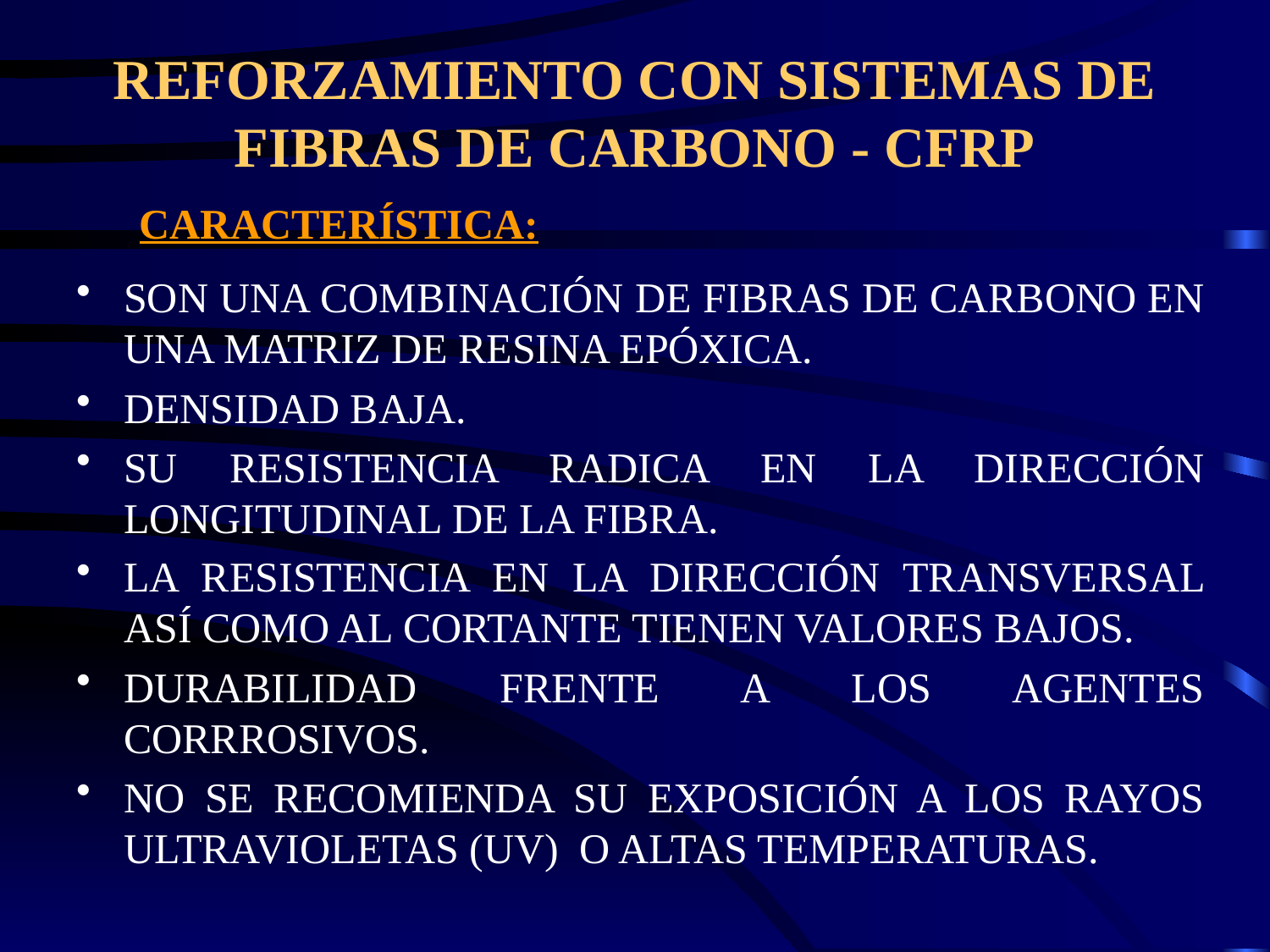

# REFORZAMIENTO CON SISTEMAS DE FIBRAS DE CARBONO - CFRP
CARACTERÍSTICA:
SON UNA COMBINACIÓN DE FIBRAS DE CARBONO EN UNA MATRIZ DE RESINA EPÓXICA.
DENSIDAD BAJA.
SU RESISTENCIA RADICA EN LA DIRECCIÓN LONGITUDINAL DE LA FIBRA.
LA RESISTENCIA EN LA DIRECCIÓN TRANSVERSAL ASÍ COMO AL CORTANTE TIENEN VALORES BAJOS.
DURABILIDAD FRENTE A LOS AGENTES CORRROSIVOS.
NO SE RECOMIENDA SU EXPOSICIÓN A LOS RAYOS ULTRAVIOLETAS (UV)  O ALTAS TEMPERATURAS.